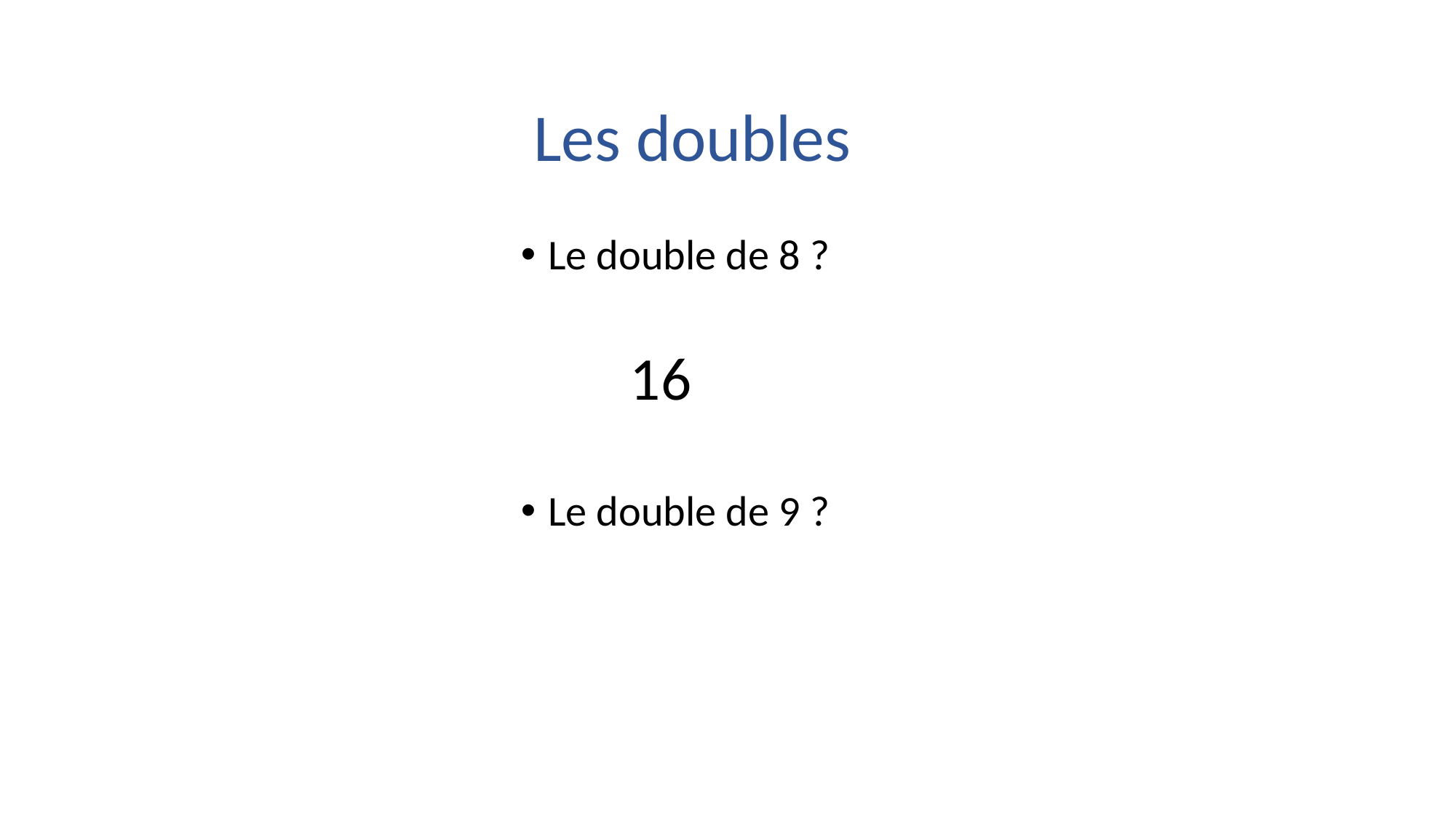

# Les doubles
Le double de 8 ?

16

Le double de 9 ?